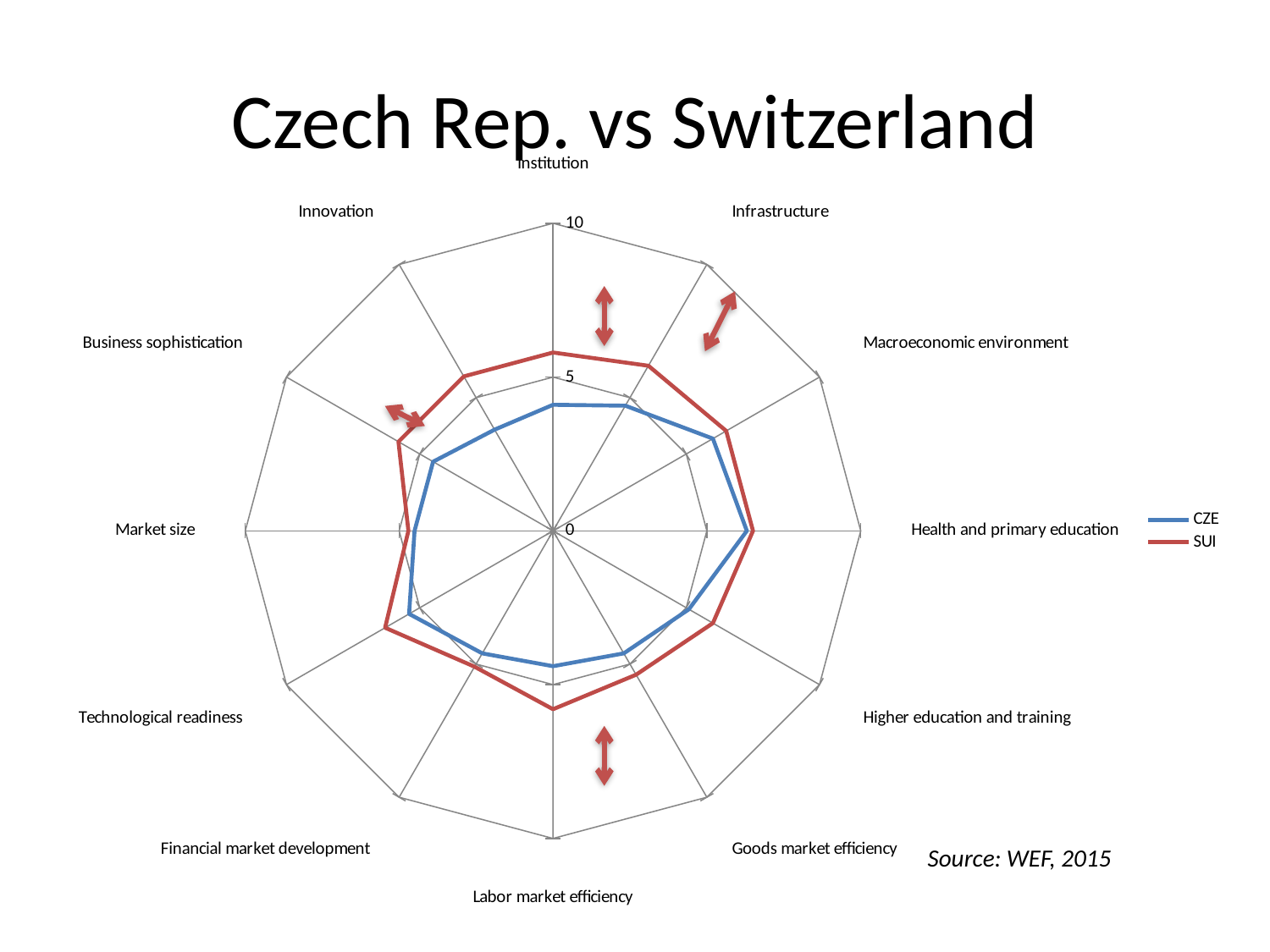

# Czech Rep. vs Switzerland

### Chart

| Category | CZE | SUI |
|---|---|---|
| Institution | 4.1 | 5.8 |
| Infrastructure | 4.7 | 6.2 |
| Macroeconomic environment  | 6.0 | 6.5 |
| Health and primary education | 6.3 | 6.5 |
| Higher education and training  | 5.1 | 6.0 |
| Goods market efficiency | 4.6 | 5.4 |
| Labor market efficiency | 4.4 | 5.8 |
| Financial market development  | 4.6 | 5.1 |
| Technological readiness | 5.4 | 6.3 |
| Market size | 4.5 | 4.7 |
| Business sophistication | 4.5 | 5.8 |
| Innovation | 3.8 | 5.8 |
Source: WEF, 2015